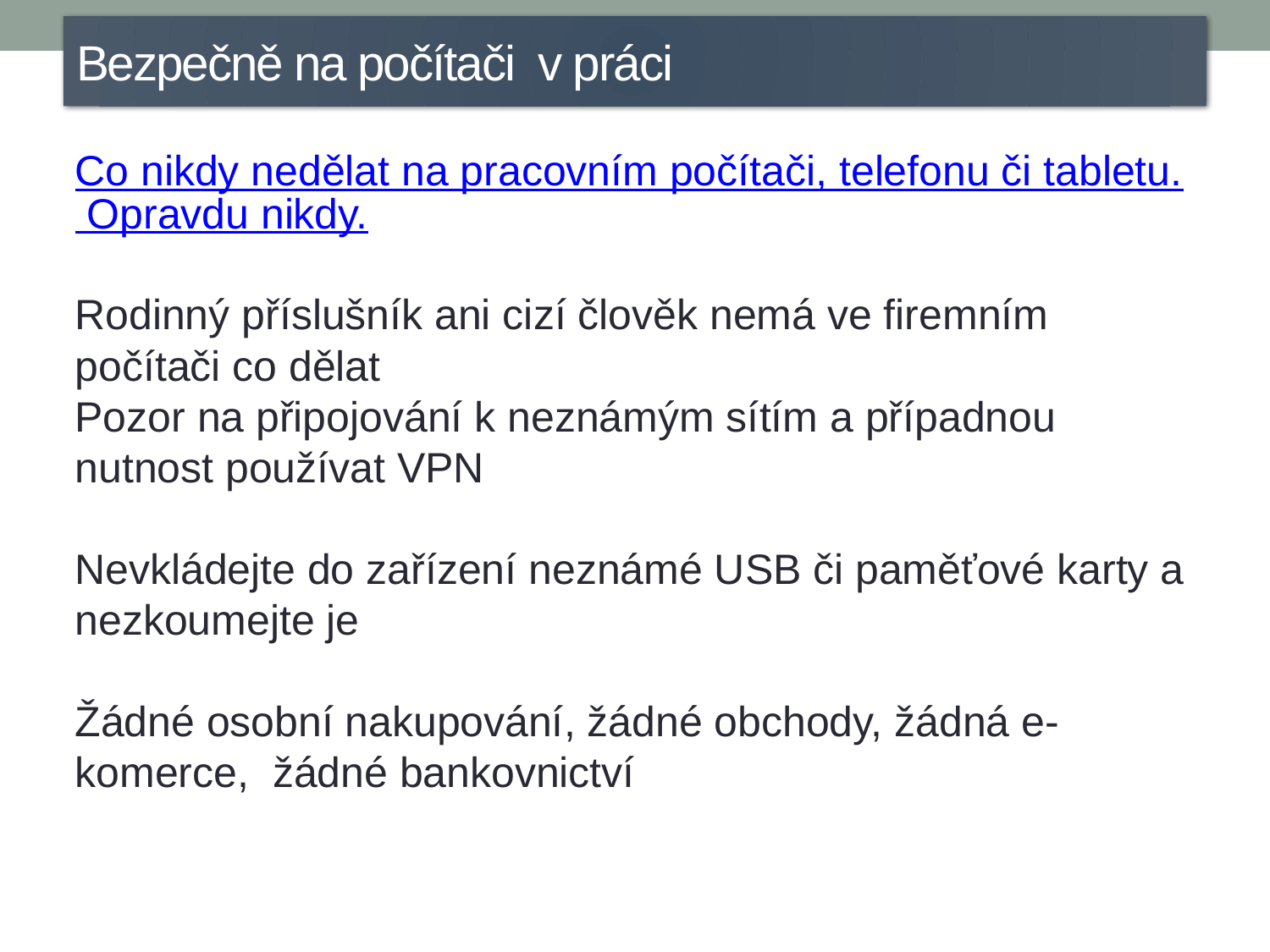

Bezpečně na počítači  v práci
Co nikdy nedělat na pracovním počítači, telefonu či tabletu. Opravdu nikdy.

Rodinný příslušník ani cizí člověk nemá ve firemním počítači co dělat
Pozor na připojování k neznámým sítím a případnou nutnost používat VPN

Nevkládejte do zařízení neznámé USB či paměťové karty a nezkoumejte je

Žádné osobní nakupování, žádné obchody, žádná e-komerce,  žádné bankovnictví